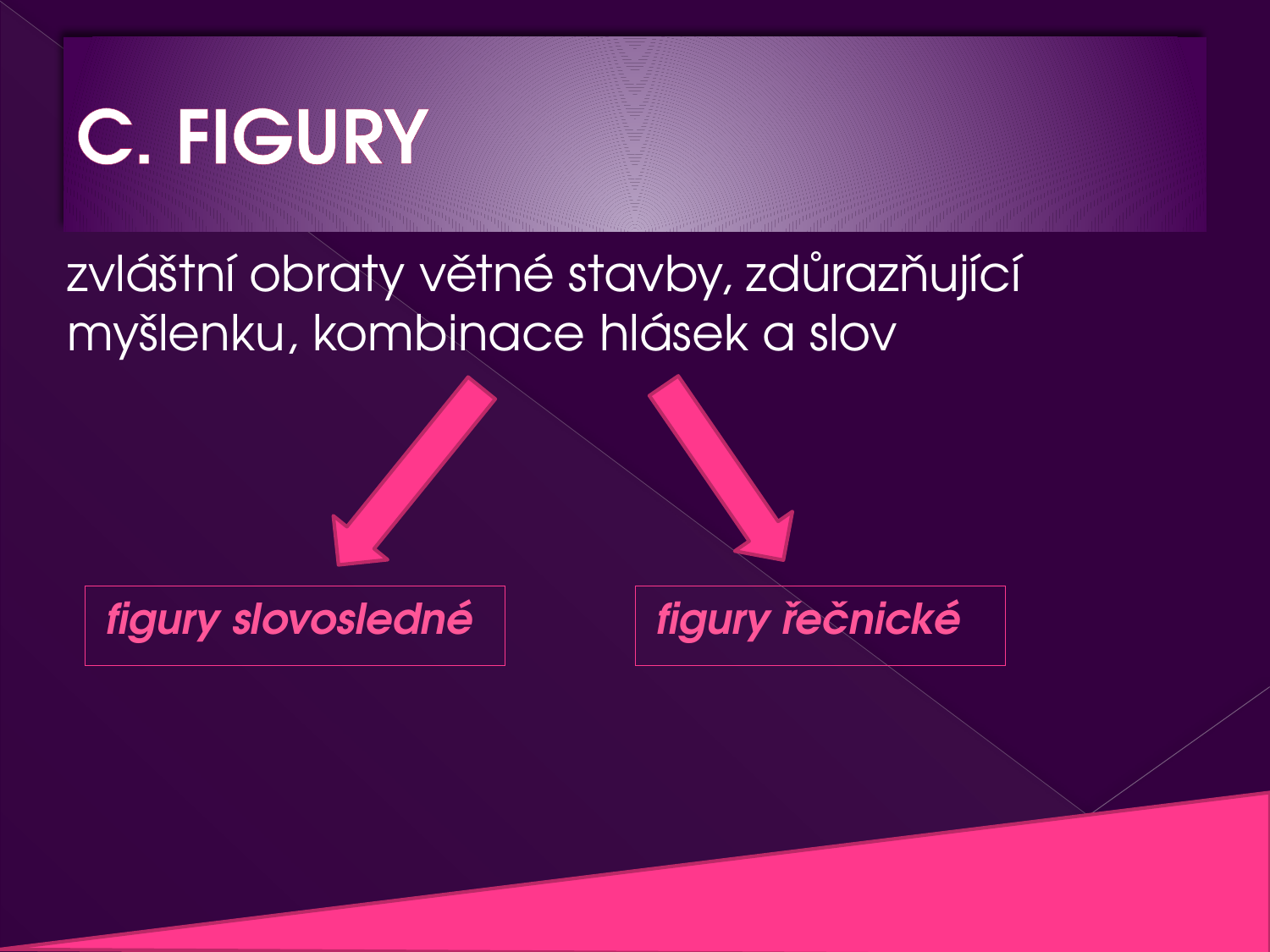

# C. FIGURY
zvláštní obraty větné stavby, zdůrazňující myšlenku, kombinace hlásek a slov

figury slovosledné

figury řečnické